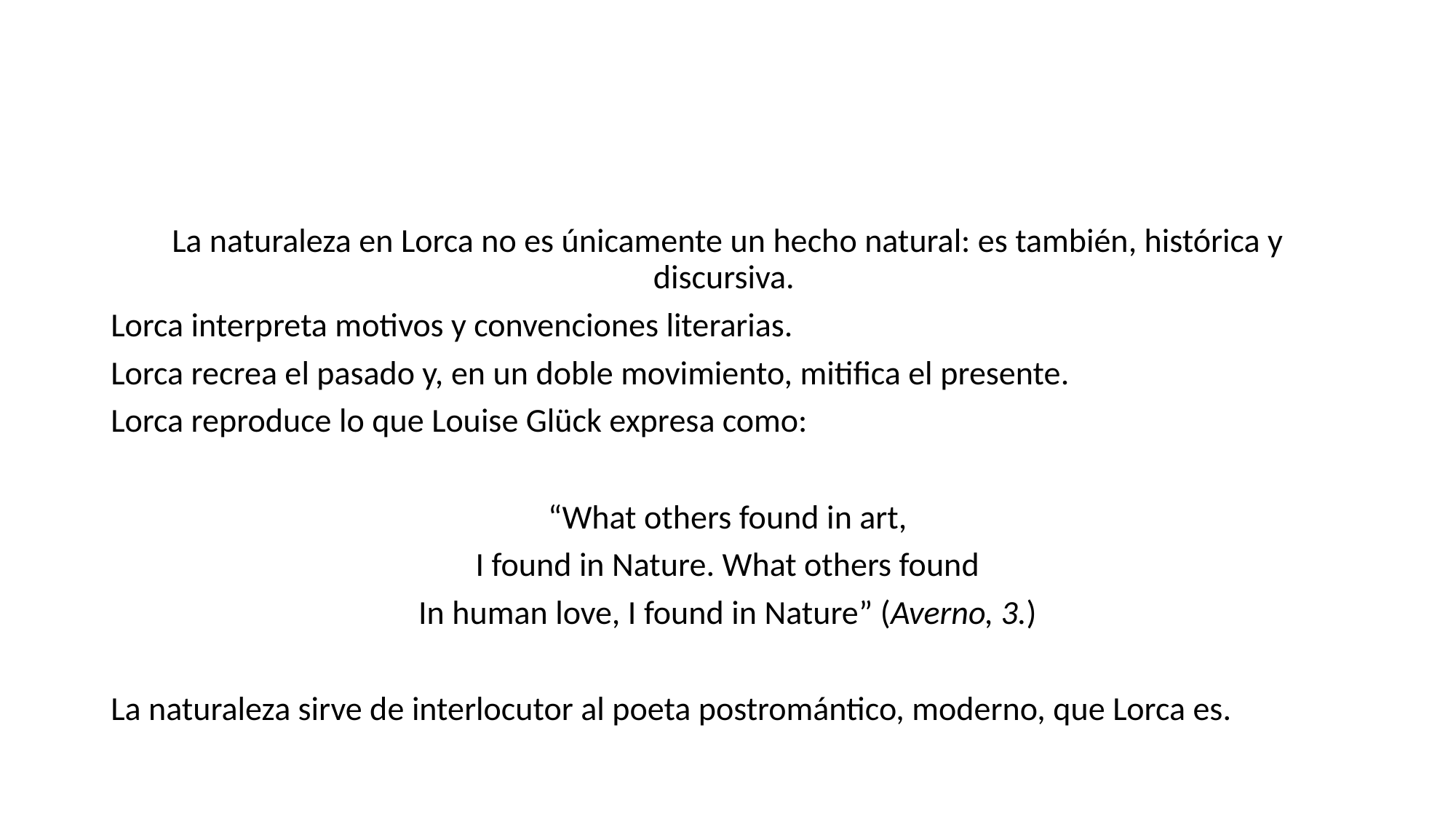

La naturaleza en Lorca no es únicamente un hecho natural: es también, histórica y discursiva.
Lorca interpreta motivos y convenciones literarias.
Lorca recrea el pasado y, en un doble movimiento, mitifica el presente.
Lorca reproduce lo que Louise Glück expresa como:

“What others found in art,
I found in Nature. What others found
In human love, I found in Nature” (Averno, 3.)

La naturaleza sirve de interlocutor al poeta postromántico, moderno, que Lorca es.